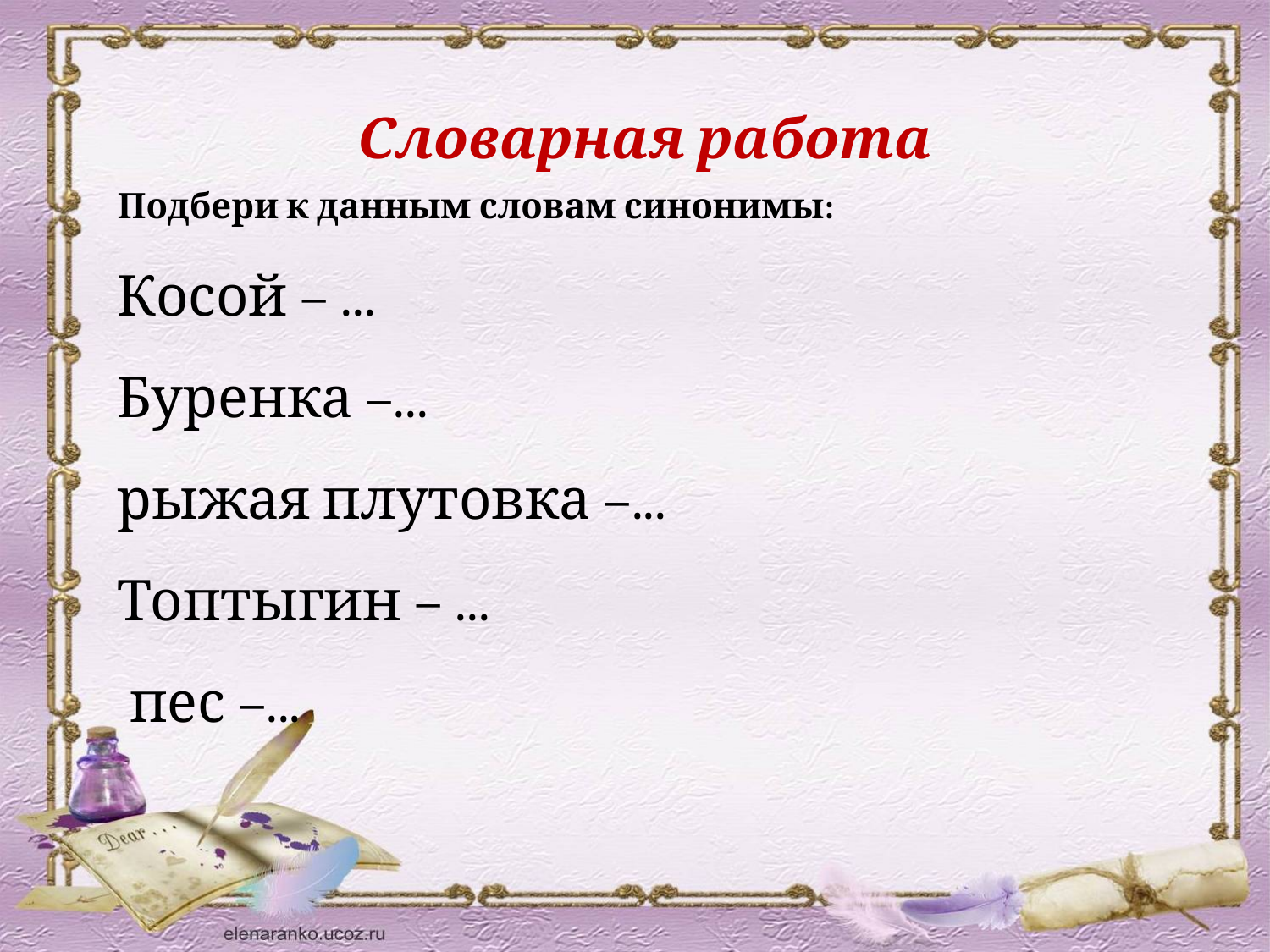

Словарная работа
Подбери к данным словам синонимы:
Косой – ...
Буренка –...
рыжая плутовка –...
Топтыгин – ...
 пес –...